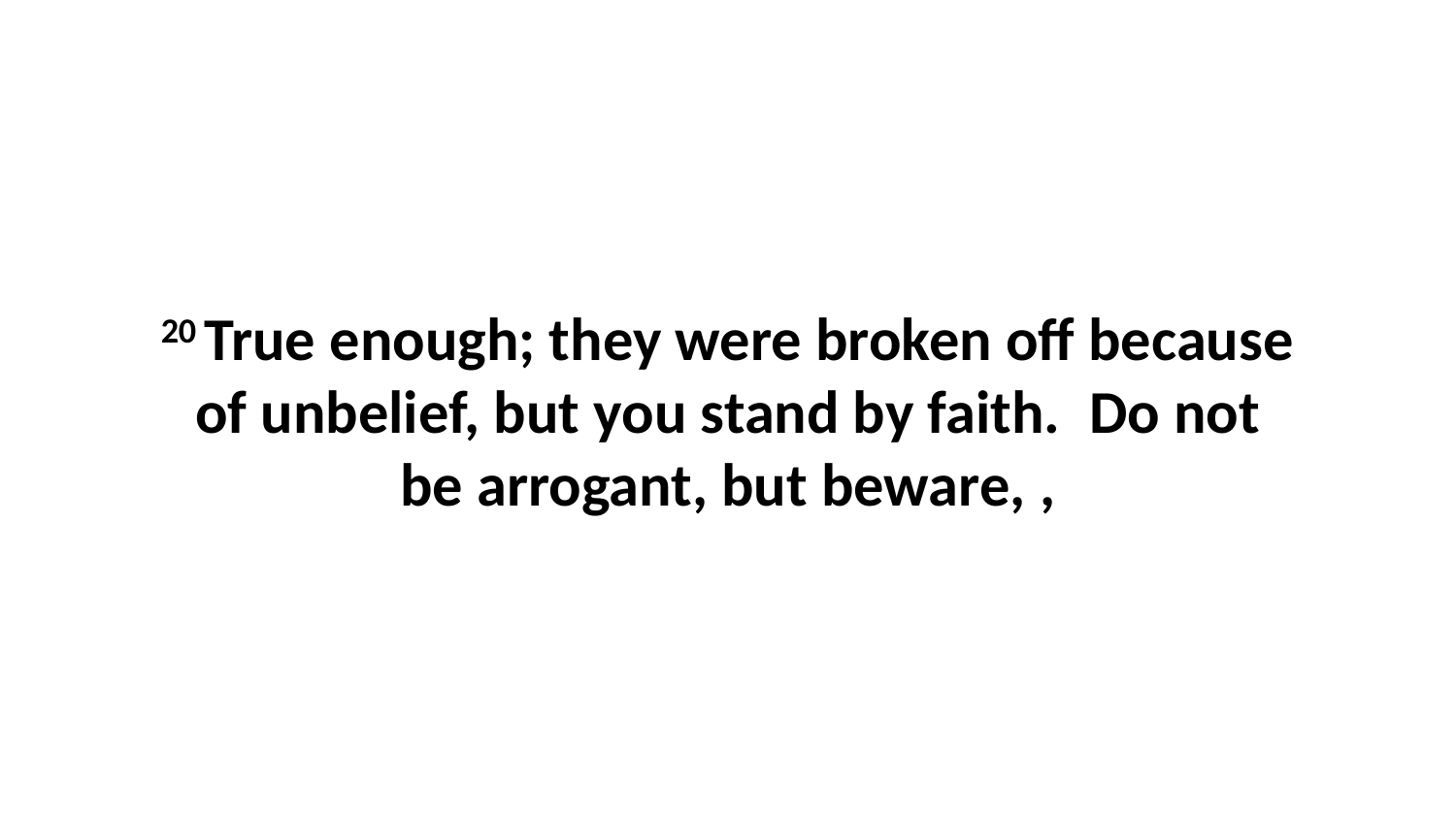

20 True enough; they were broken off because of unbelief, but you stand by faith.  Do not be arrogant, but beware, ,